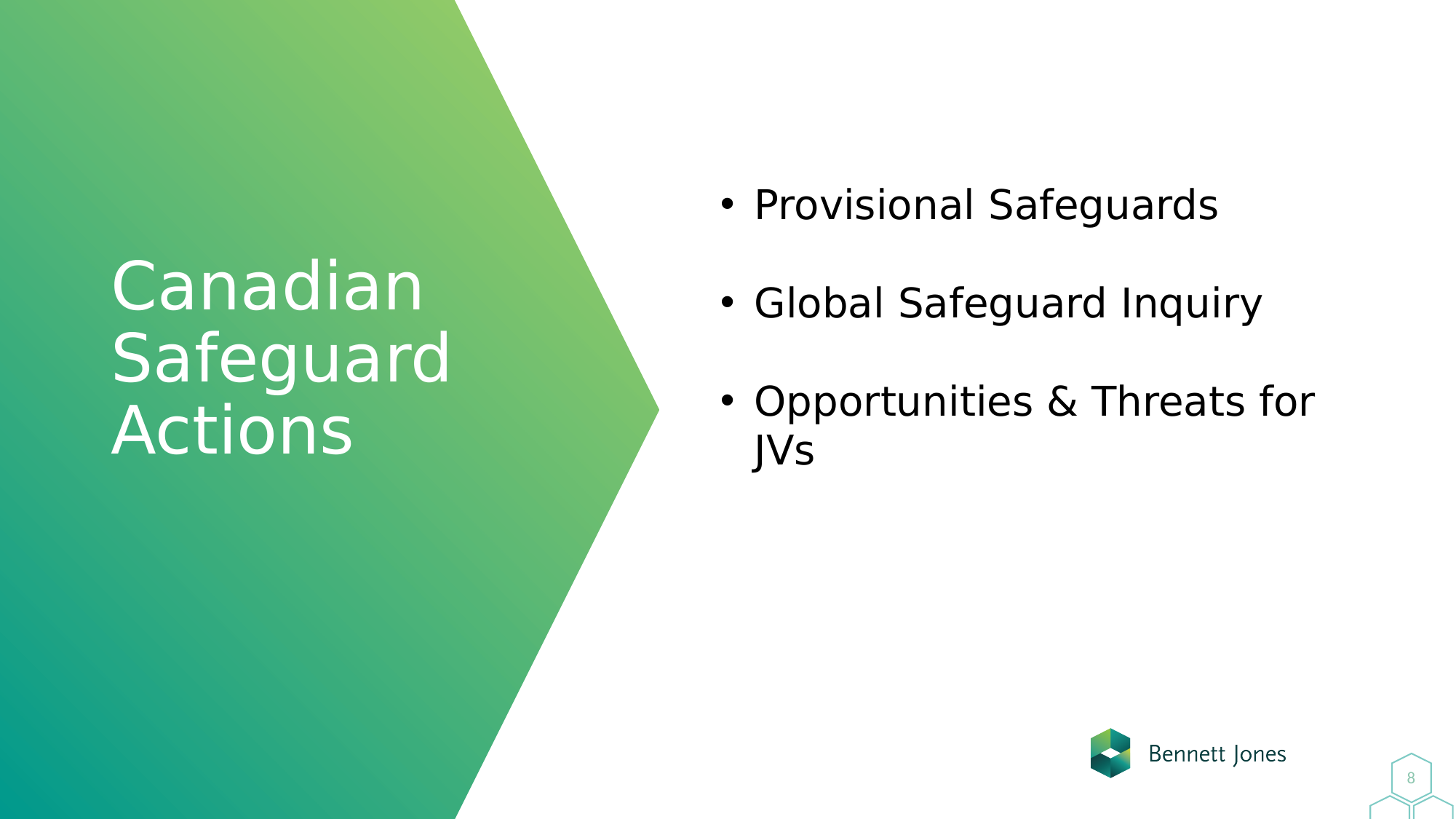

Provisional Safeguards

Global Safeguard Inquiry

Opportunities & Threats for JVs
# Canadian Safeguard Actions
8